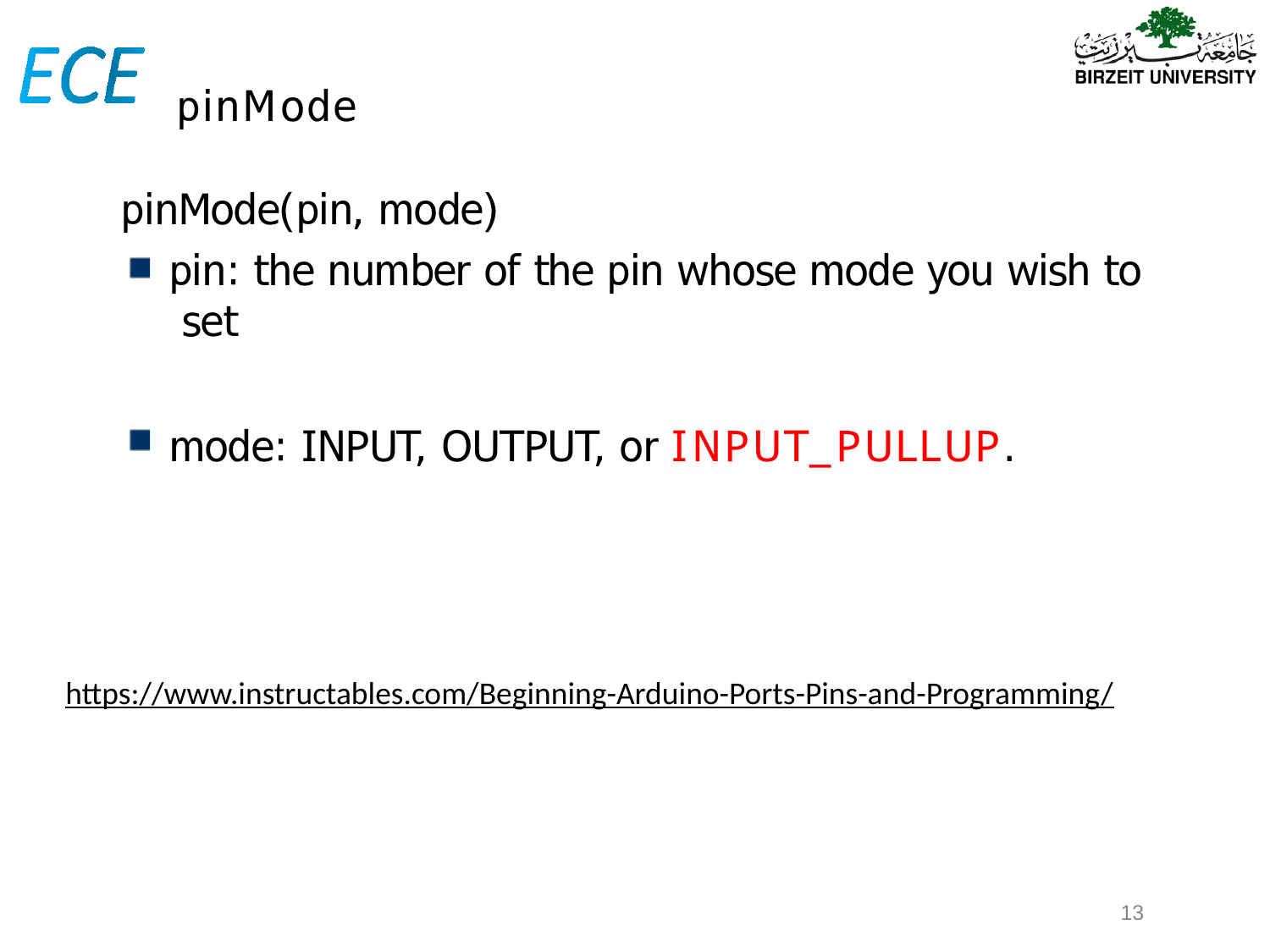

# pinMode
pinMode(pin, mode)
pin: the number of the pin whose mode you wish to  set

mode: INPUT, OUTPUT, or INPUT_PULLUP.

https://www.instructables.com/Beginning-Arduino-Ports-Pins-and-Programming/
13